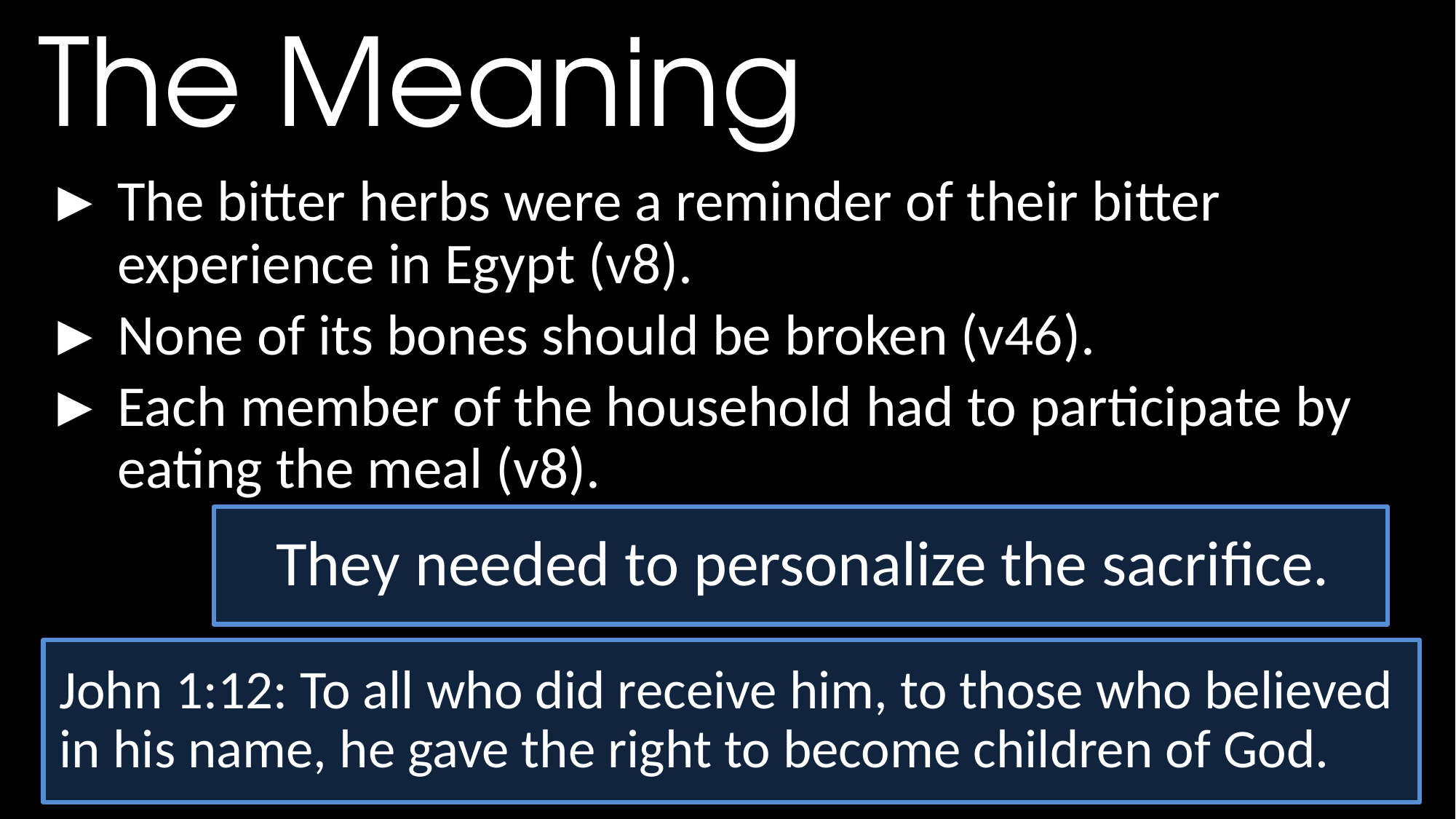

The Meaning
► 	The bitter herbs were a reminder of their bitter experience in Egypt (v8).
► 	None of its bones should be broken (v46).
► 	Each member of the household had to participate by eating the meal (v8).

They needed to personalize the sacrifice.

John 1:12: To all who did receive him, to those who believed in his name, he gave the right to become children of God.